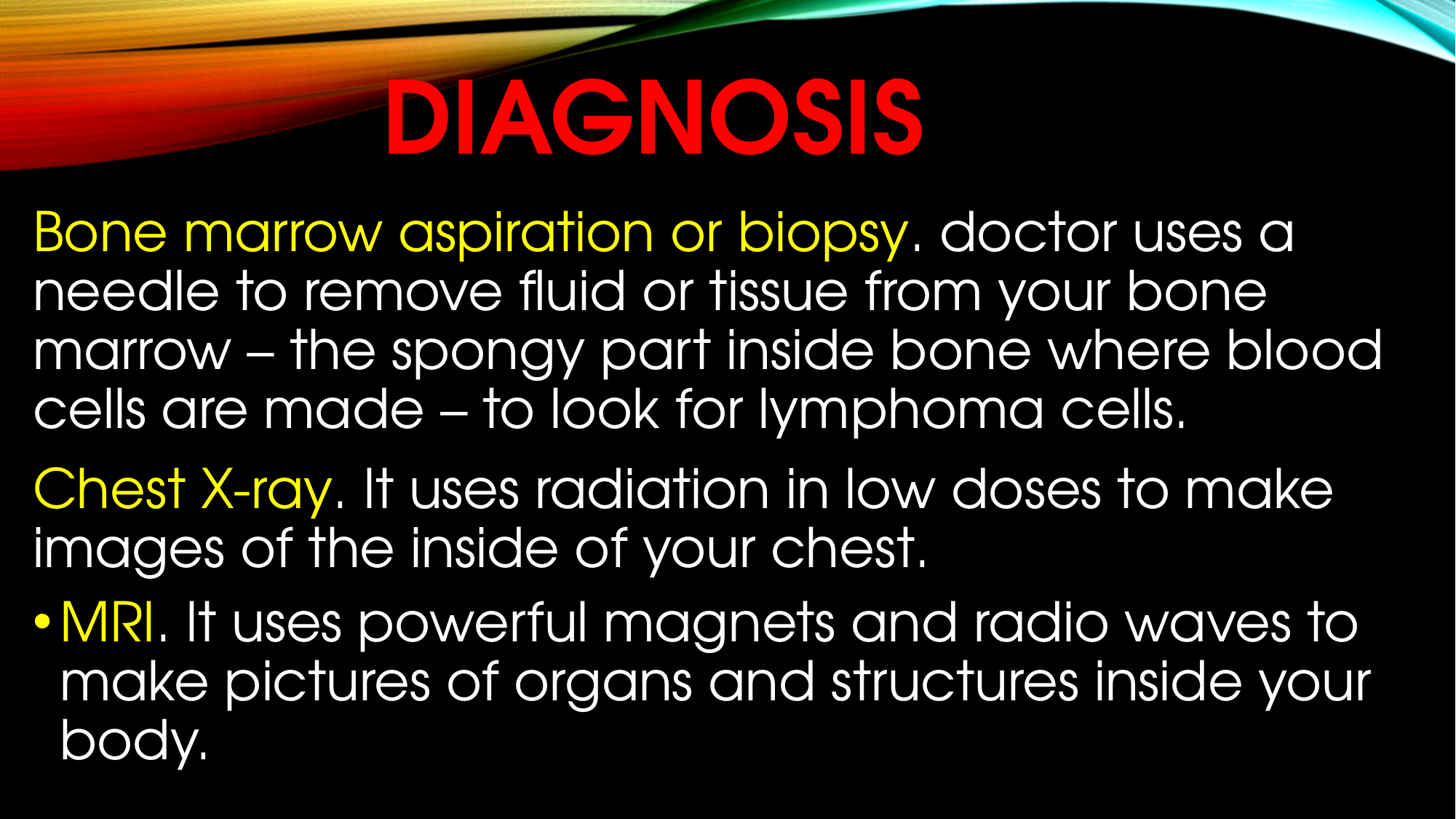

# DIAGNOSIS
Bone marrow aspiration or biopsy. doctor uses a needle to remove fluid or tissue from your bone marrow – the spongy part inside bone where blood cells are made – to look for lymphoma cells.
Chest X-ray. It uses radiation in low doses to make images of the inside of your chest.
MRI. It uses powerful magnets and radio waves to make pictures of organs and structures inside your body.